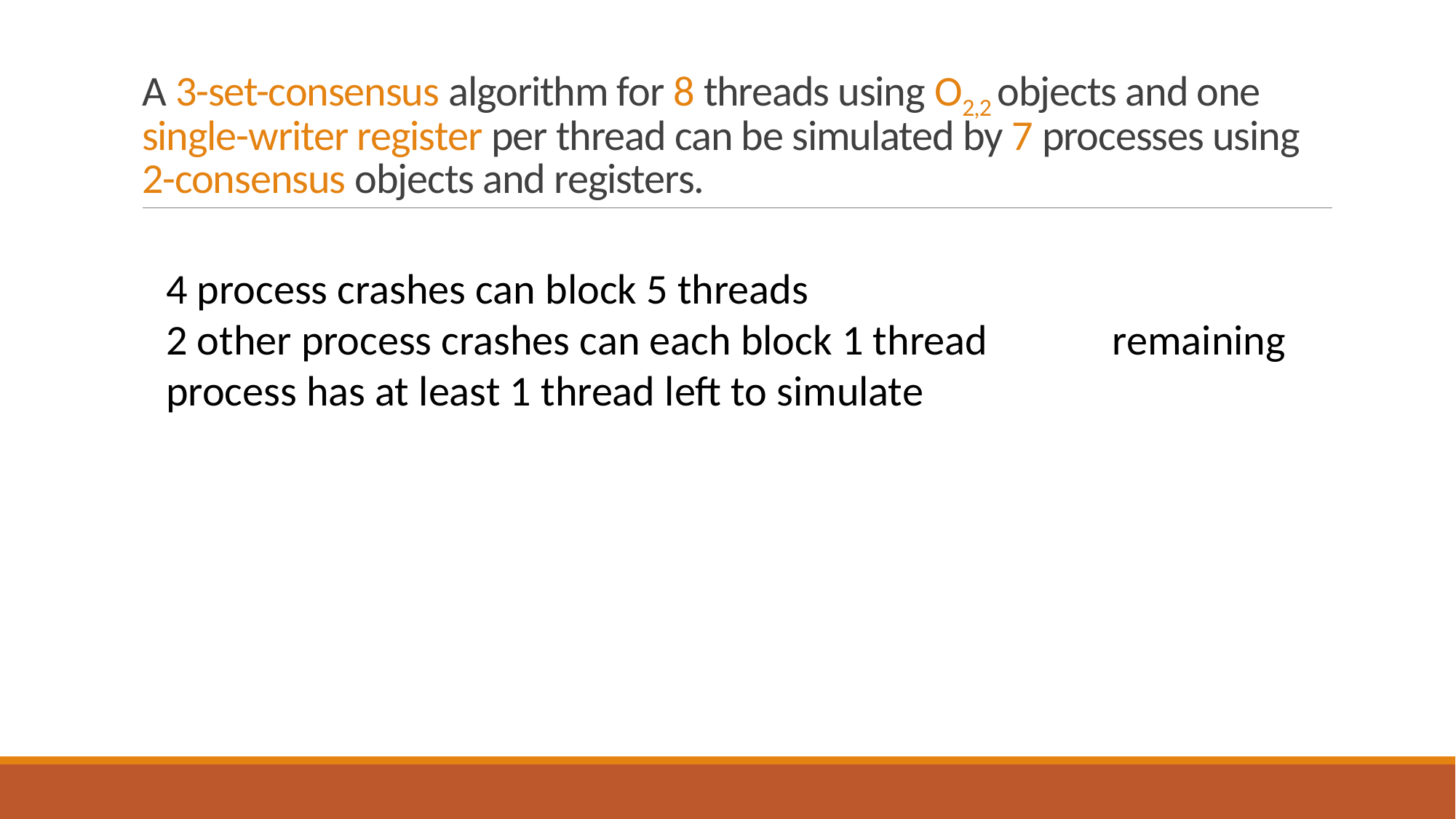

# A 3-set-consensus algorithm for 8 threads using O2,2 objects and one single-writer register per thread can be simulated by 7 processes using   2-consensus objects and registers.
4 process crashes can block 5 threads
2 other process crashes can each block 1 thread             remaining process has at least 1 thread left to simulate